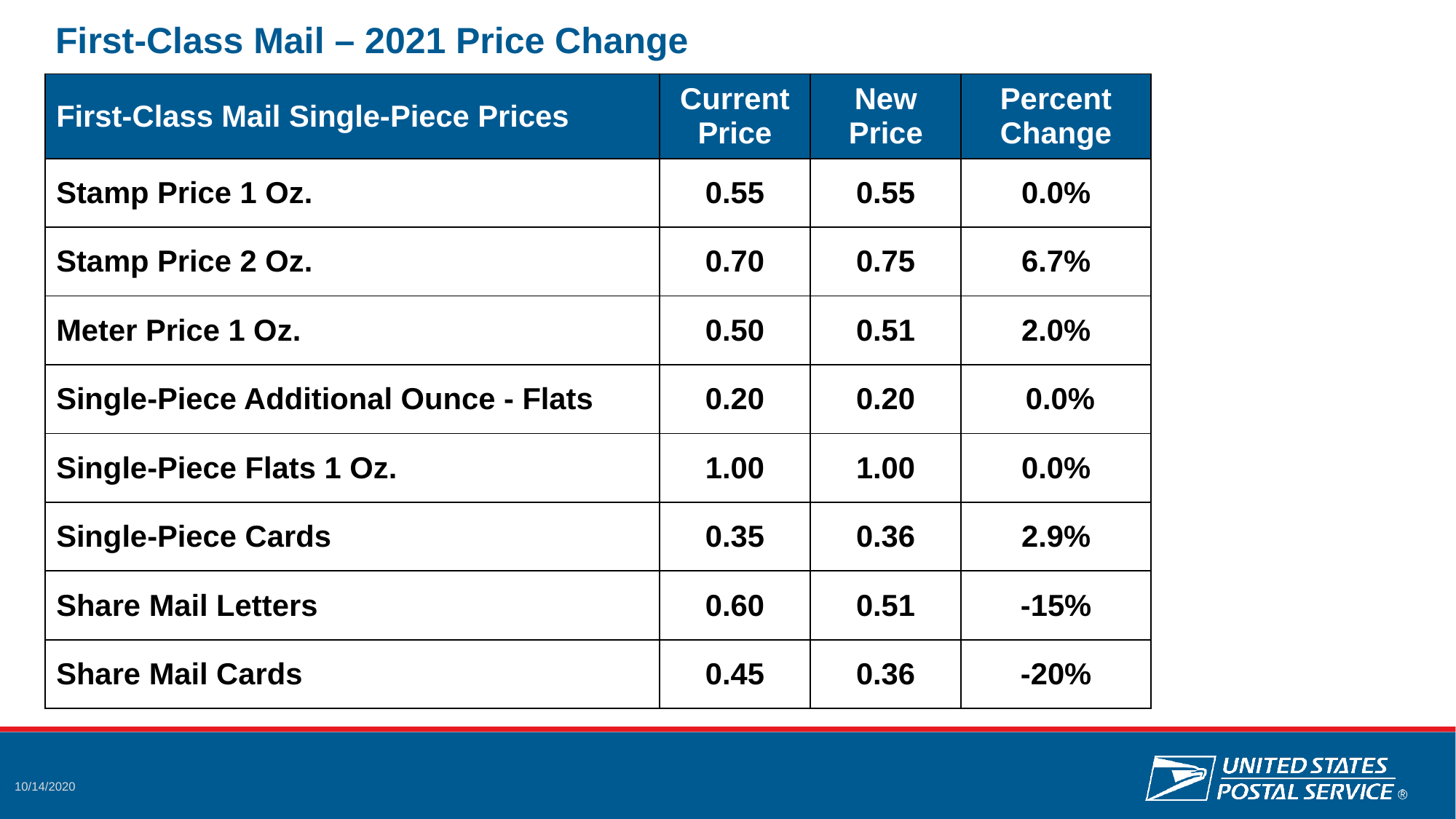

# First-Class Mail – 2021 Price Change
| First-Class Mail Single-Piece Prices | Current Price | New Price | Percent Change |
| --- | --- | --- | --- |
| Stamp Price 1 Oz. | 0.55 | 0.55 | 0.0% |
| Stamp Price 2 Oz. | 0.70 | 0.75 | 6.7% |
| Meter Price 1 Oz. | 0.50 | 0.51 | 2.0% |
| Single-Piece Additional Ounce - Flats | 0.20 | 0.20 | 0.0% |
| Single-Piece Flats 1 Oz. | 1.00 | 1.00 | 0.0% |
| Single-Piece Cards | 0.35 | 0.36 | 2.9% |
| Share Mail Letters | 0.60 | 0.51 | -15% |
| Share Mail Cards | 0.45 | 0.36 | -20% |
10/14/2020